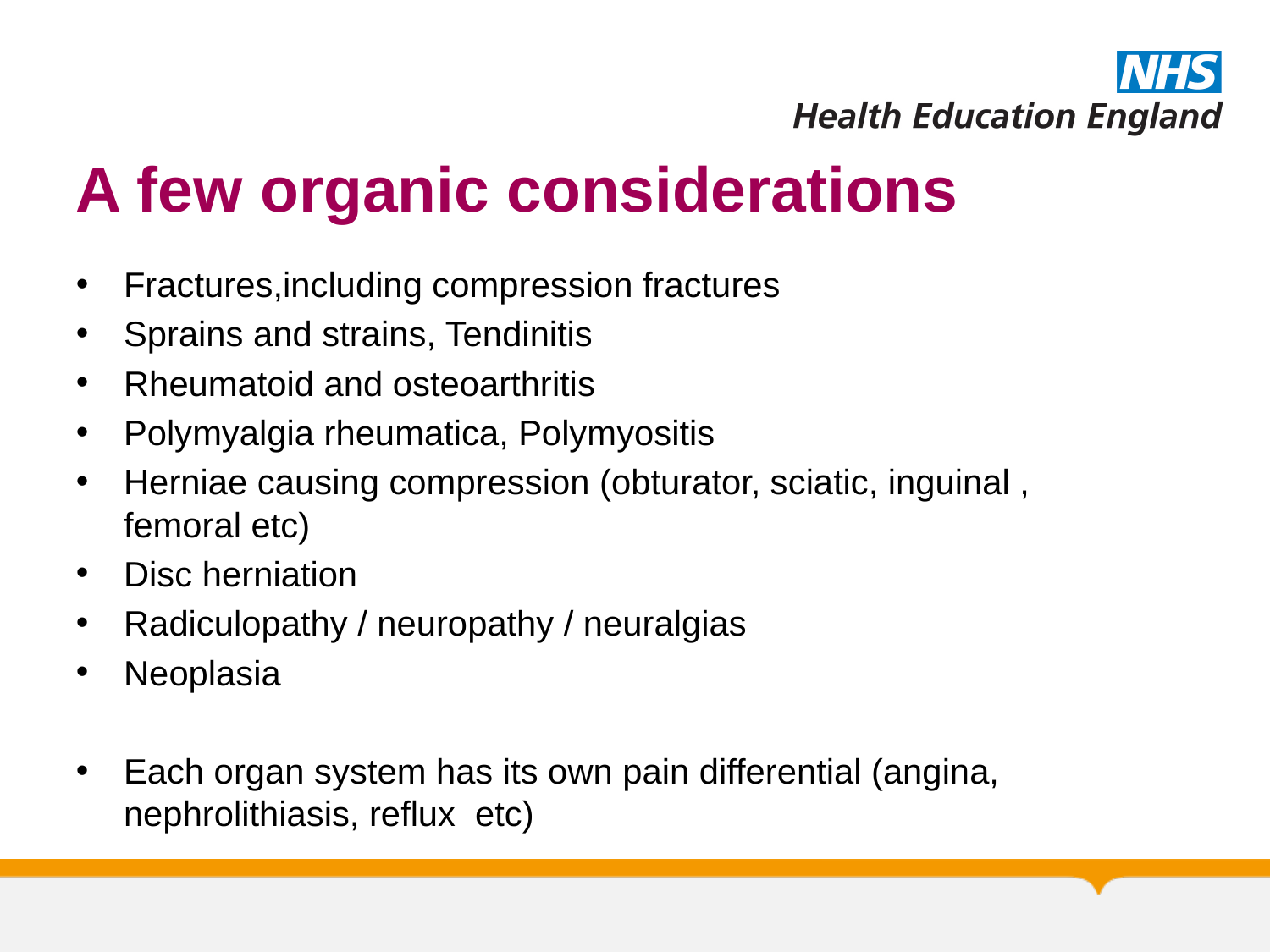

# A few organic considerations
Fractures,including compression fractures
Sprains and strains, Tendinitis
Rheumatoid and osteoarthritis
Polymyalgia rheumatica, Polymyositis
Herniae causing compression (obturator, sciatic, inguinal , femoral etc)
Disc herniation
Radiculopathy / neuropathy / neuralgias
Neoplasia

Each organ system has its own pain differential (angina, nephrolithiasis, reflux  etc)